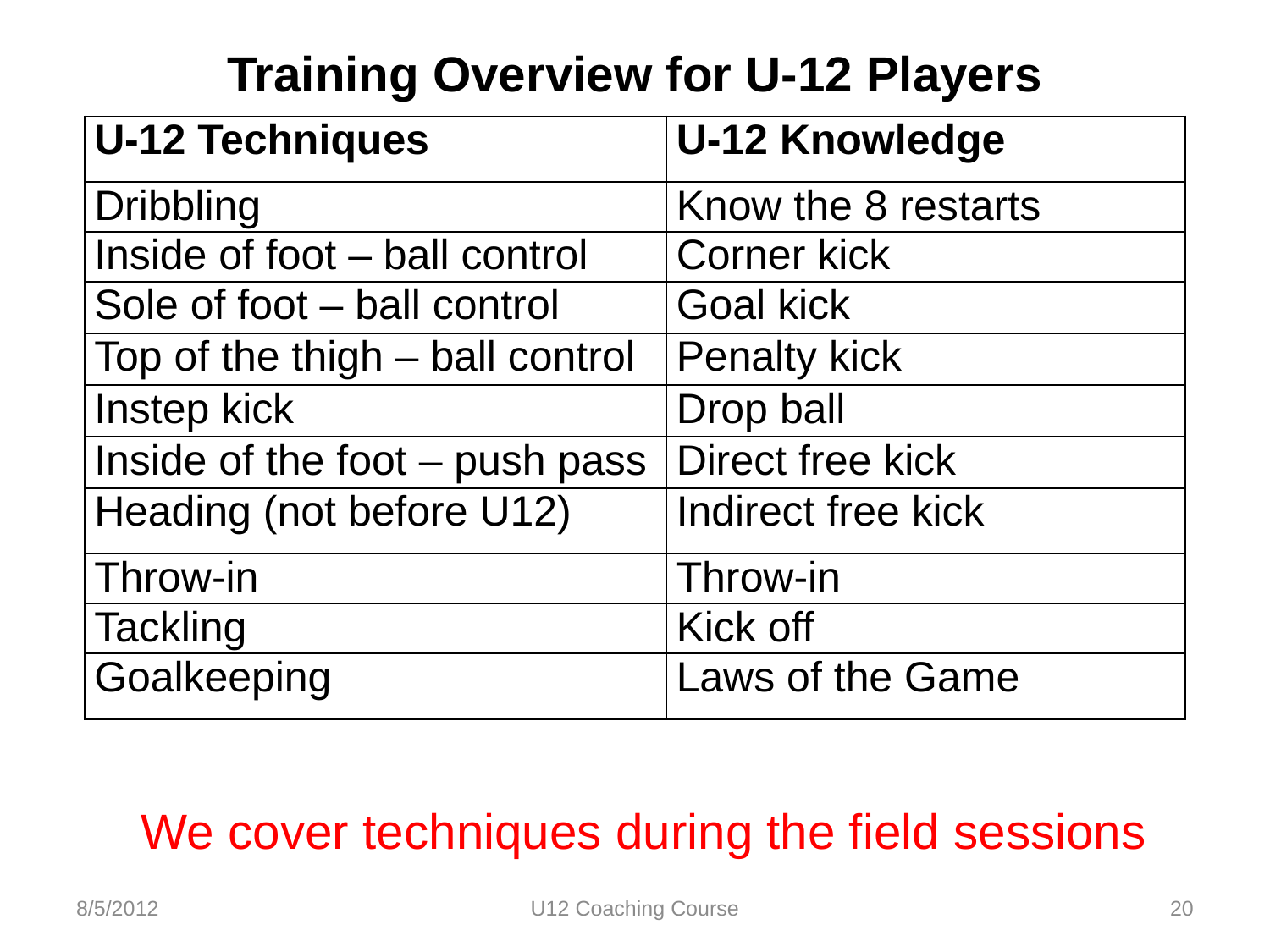

# Training Overview for U-12 Players
| U-12 Techniques | U-12 Knowledge |
| --- | --- |
| Dribbling | Know the 8 restarts |
| Inside of foot – ball control | Corner kick |
| Sole of foot – ball control | Goal kick |
| Top of the thigh – ball control | Penalty kick |
| Instep kick | Drop ball |
| Inside of the foot – push pass | Direct free kick |
| Heading (not before U12) | Indirect free kick |
| Throw-in | Throw-in |
| Tackling | Kick off |
| Goalkeeping | Laws of the Game |
We cover techniques during the field sessions
8/5/2012
U12 Coaching Course
20